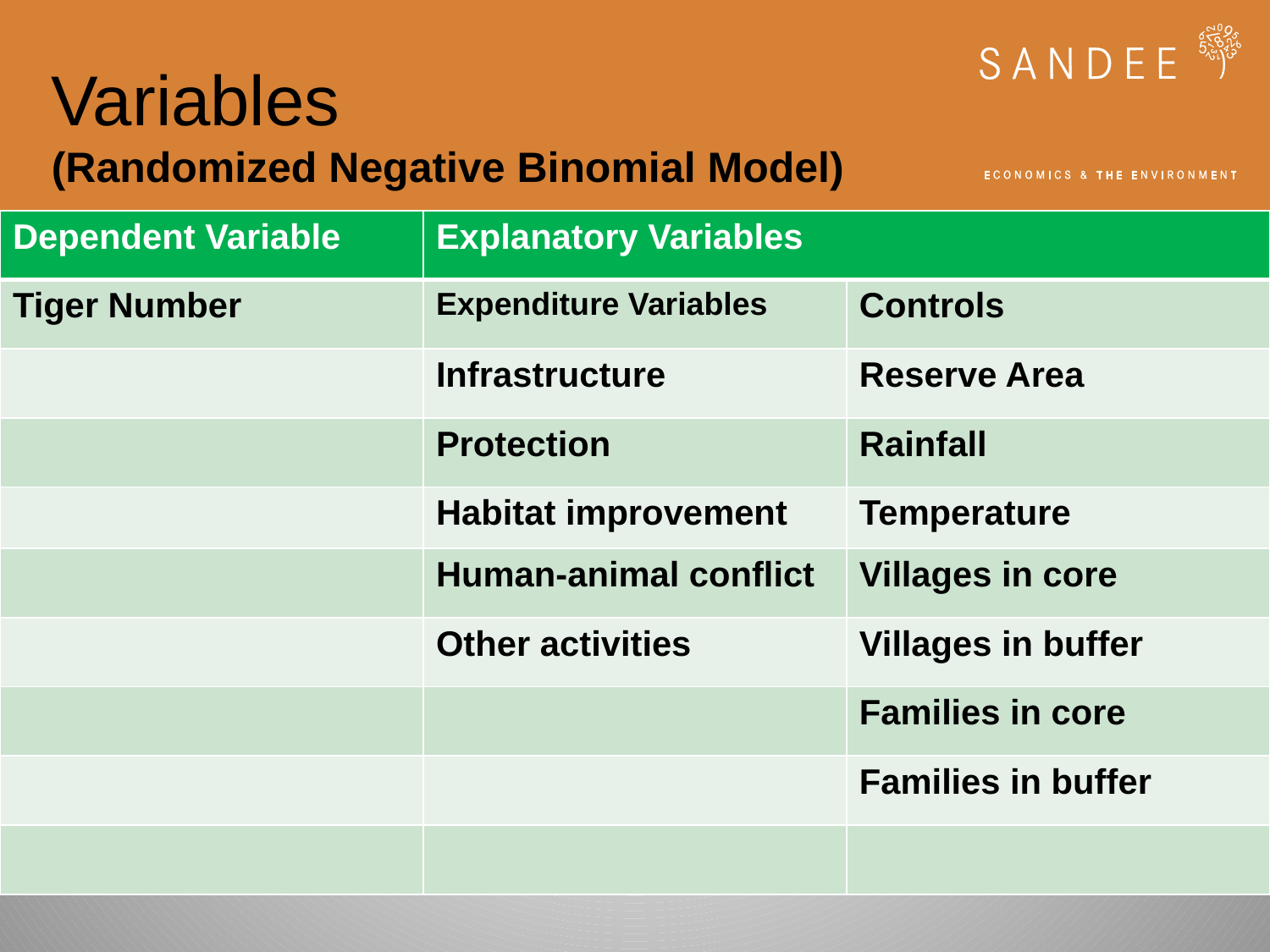

# Variables (Randomized Negative Binomial Model)
| Dependent Variable | Explanatory Variables |  |
| --- | --- | --- |
| Tiger Number | Expenditure Variables | Controls |
|  | Infrastructure | Reserve Area |
|  | Protection | Rainfall |
|  | Habitat improvement | Temperature |
|  | Human-animal conflict | Villages in core |
|  | Other activities | Villages in buffer |
|  |  | Families in core |
|  |  | Families in buffer |
|  |  |  |